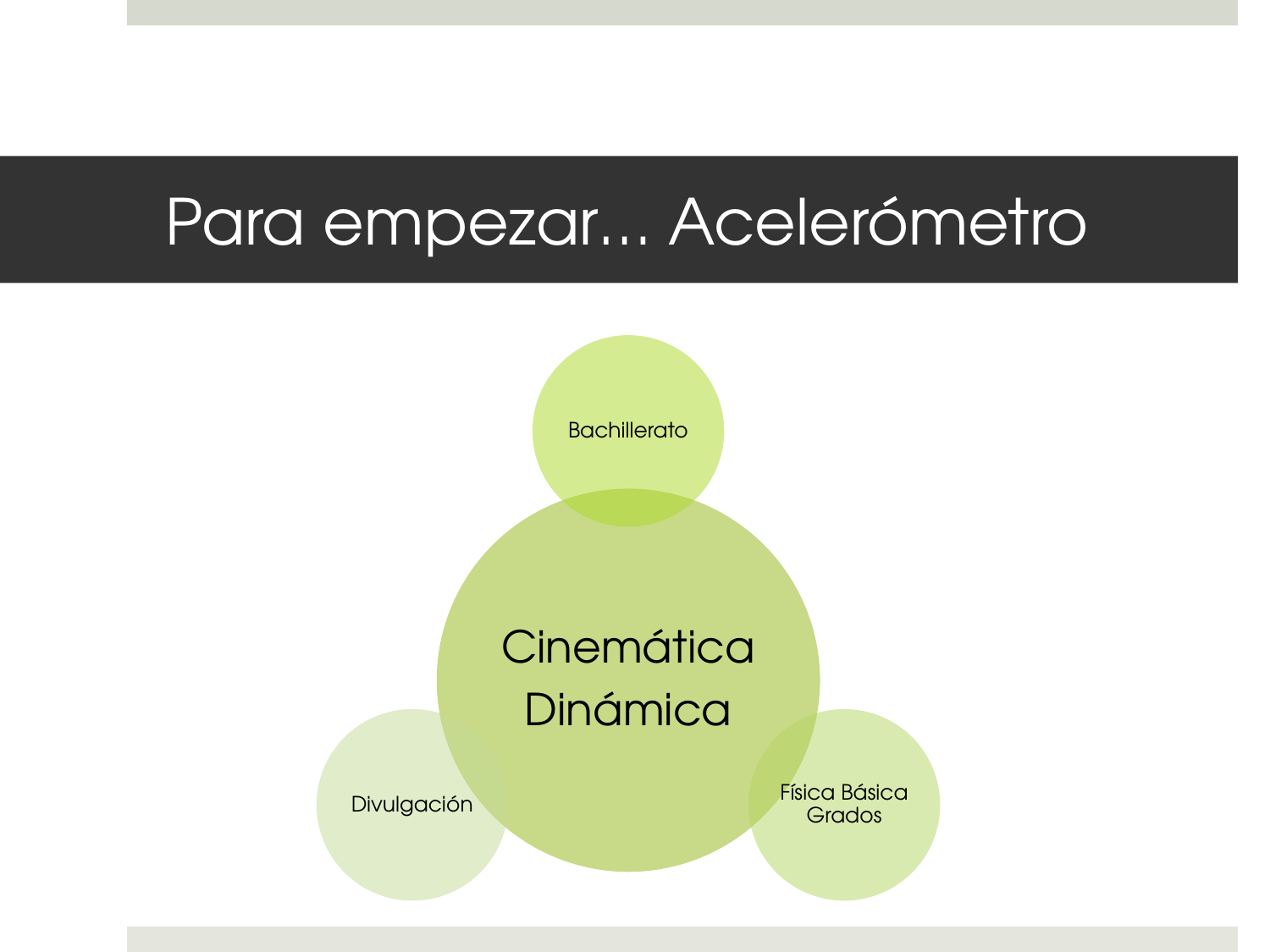

# Para empezar… Acelerómetro
Cinemática
Dinámica
Bachillerato
Física Básica Grados
Divulgación